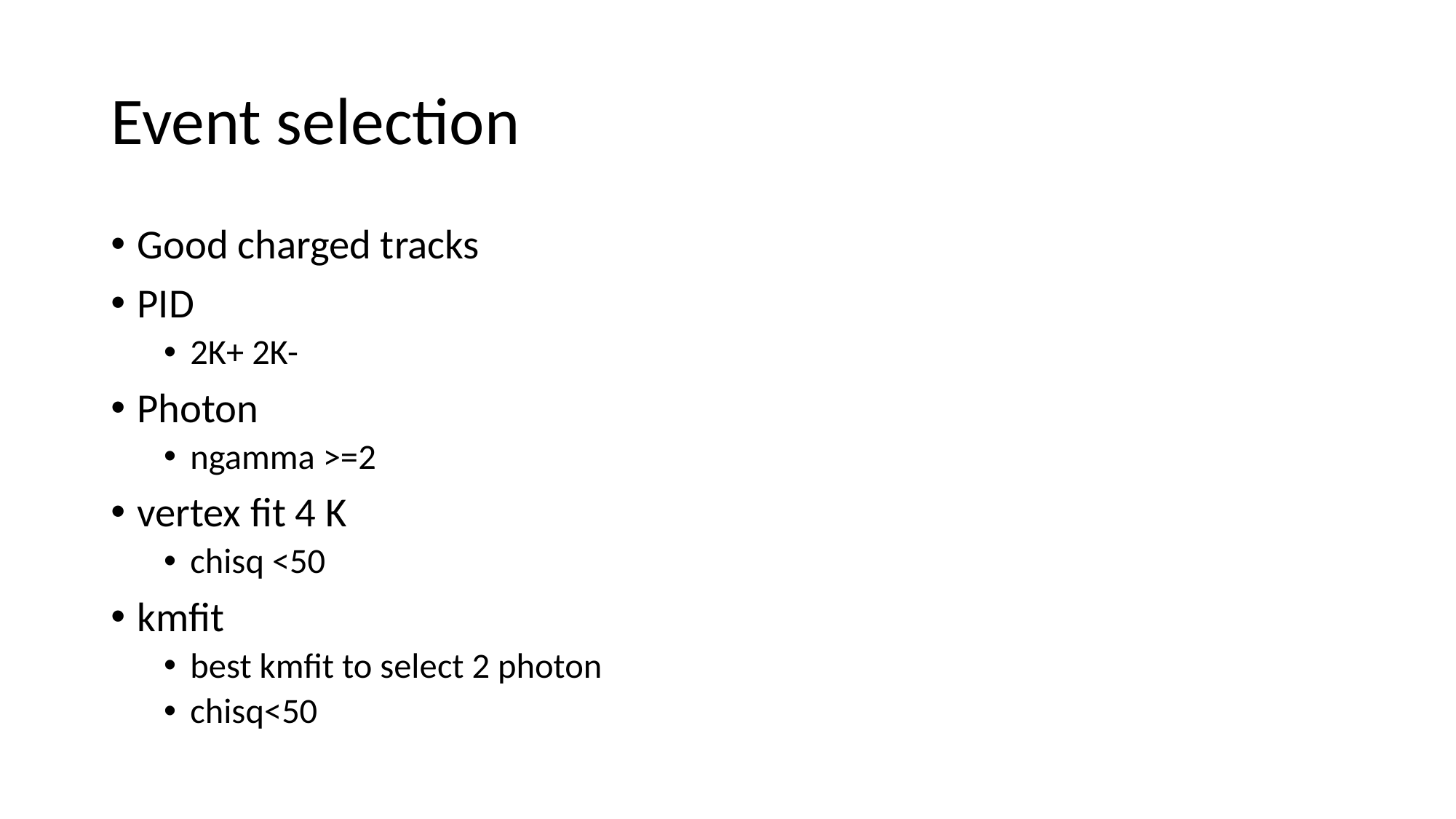

# Event selection
Good charged tracks
PID
2K+ 2K-
Photon
ngamma >=2
vertex fit 4 K
chisq <50
kmfit
best kmfit to select 2 photon
chisq<50